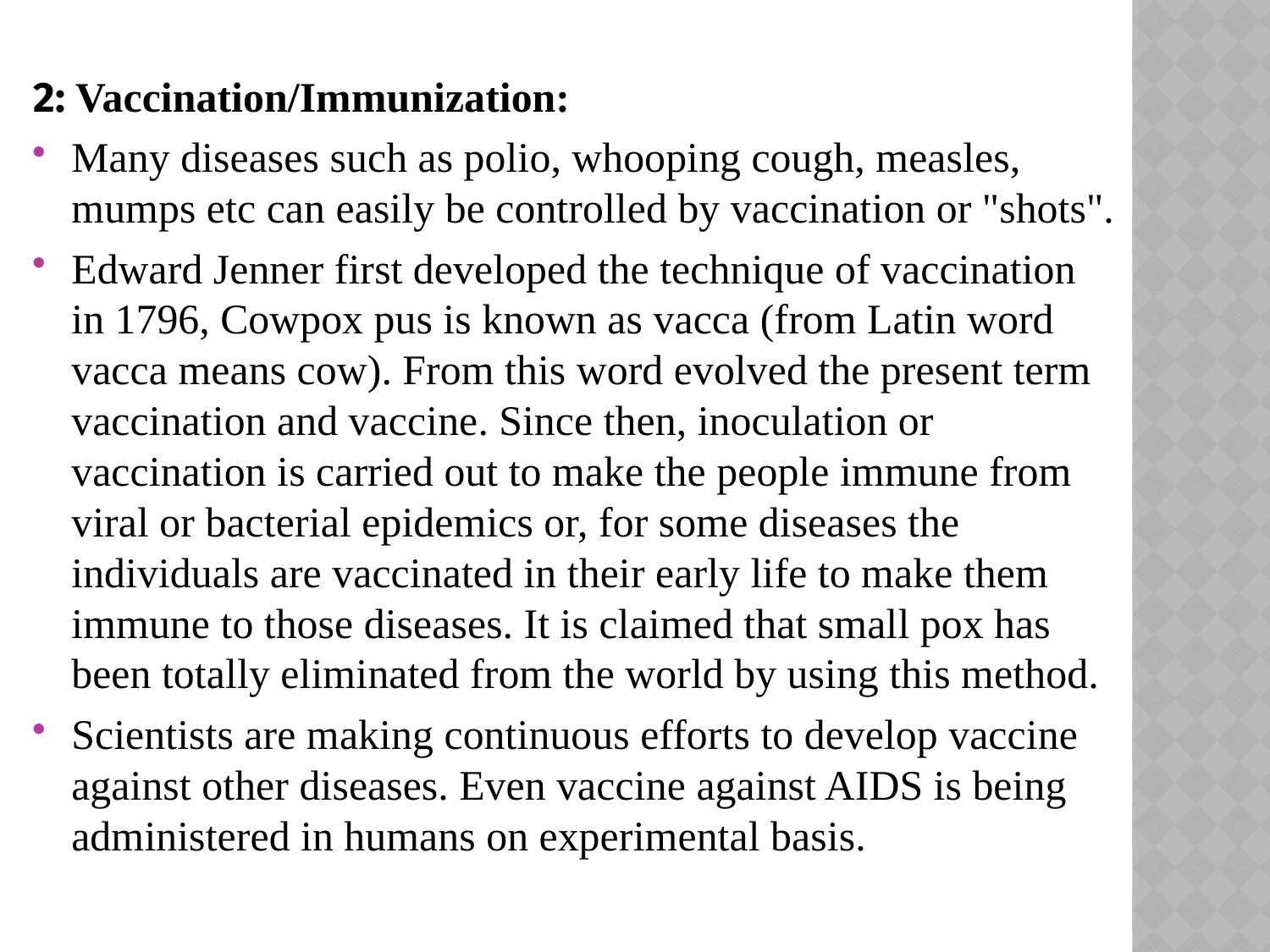

2: Vaccination/Immunization:
Many diseases such as polio, whooping cough, measles, mumps etc can easily be controlled by vaccination or "shots".
Edward Jenner first developed the technique of vaccination in 1796, Cowpox pus is known as vacca (from Latin word vacca means cow). From this word evolved the present term vaccination and vaccine. Since then, inoculation or vaccination is carried out to make the people immune from viral or bacterial epidemics or, for some diseases the individuals are vaccinated in their early life to make them immune to those diseases. It is claimed that small pox has been totally eliminated from the world by using this method.
Scientists are making continuous efforts to develop vaccine against other diseases. Even vaccine against AIDS is being administered in humans on experimental basis.